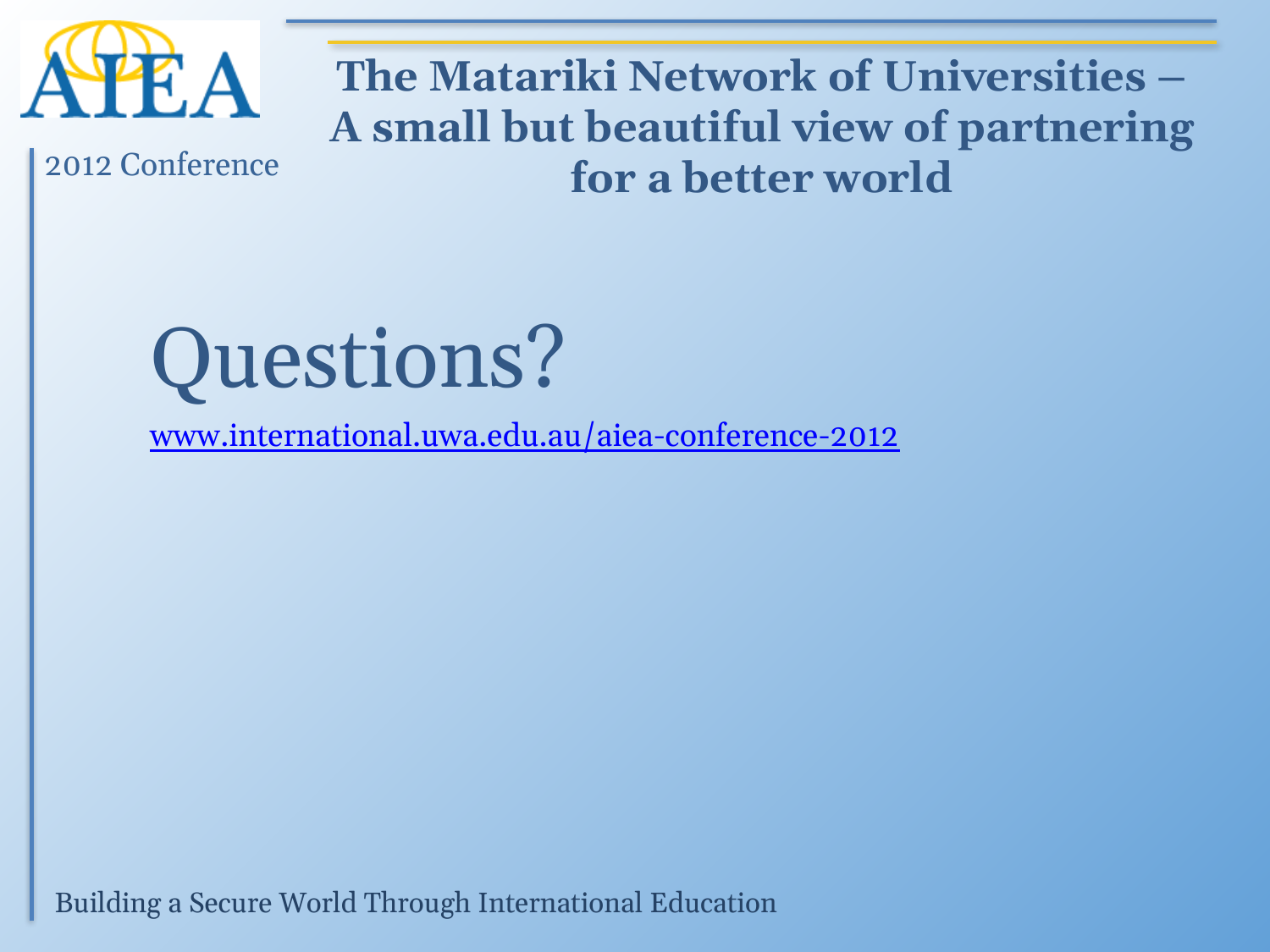

The Matariki Network of Universities – A small but beautiful view of partnering for a better world
Questions?
www.international.uwa.edu.au/aiea-conference-2012